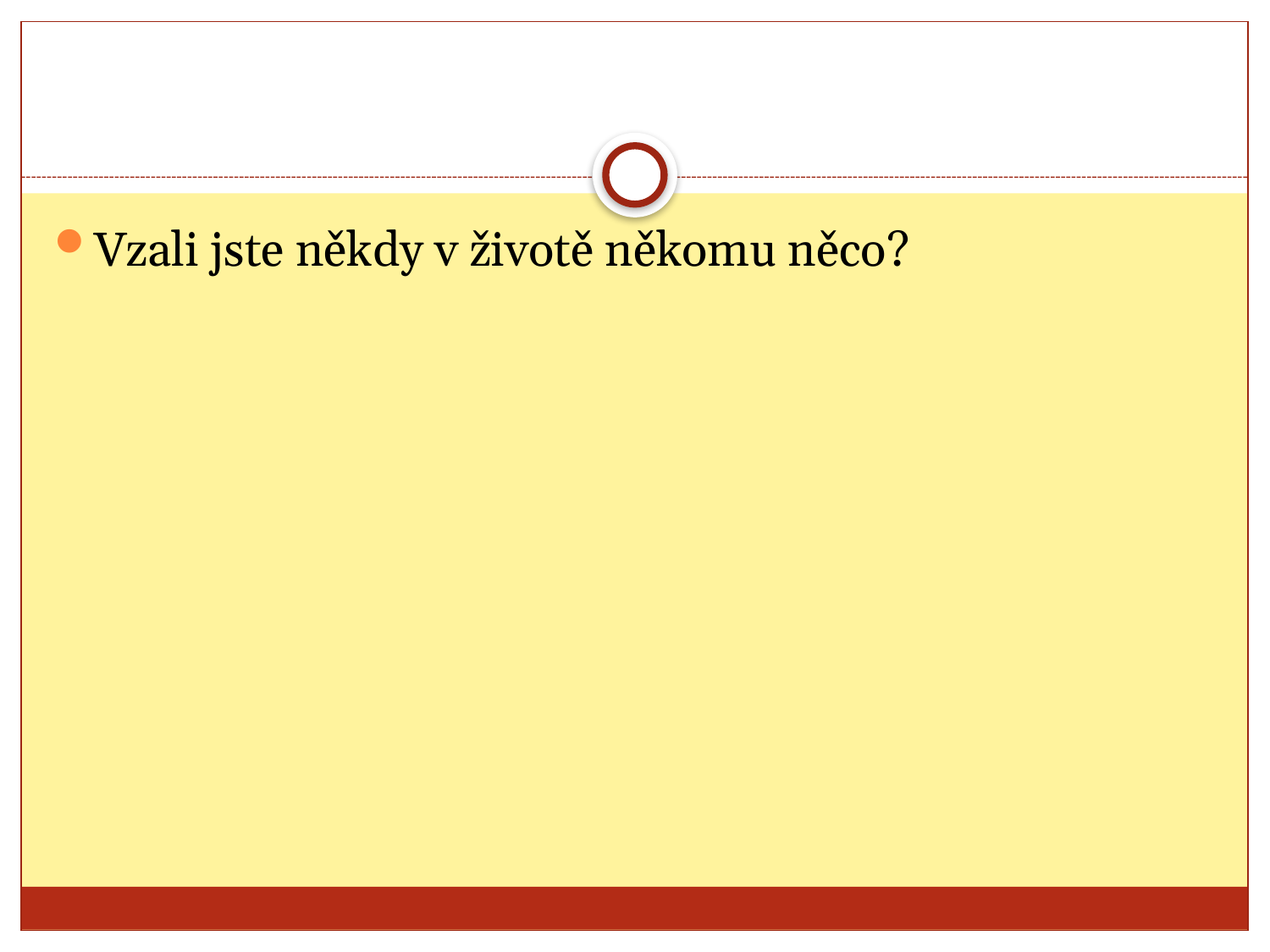

#
Vzali jste někdy v životě někomu něco?